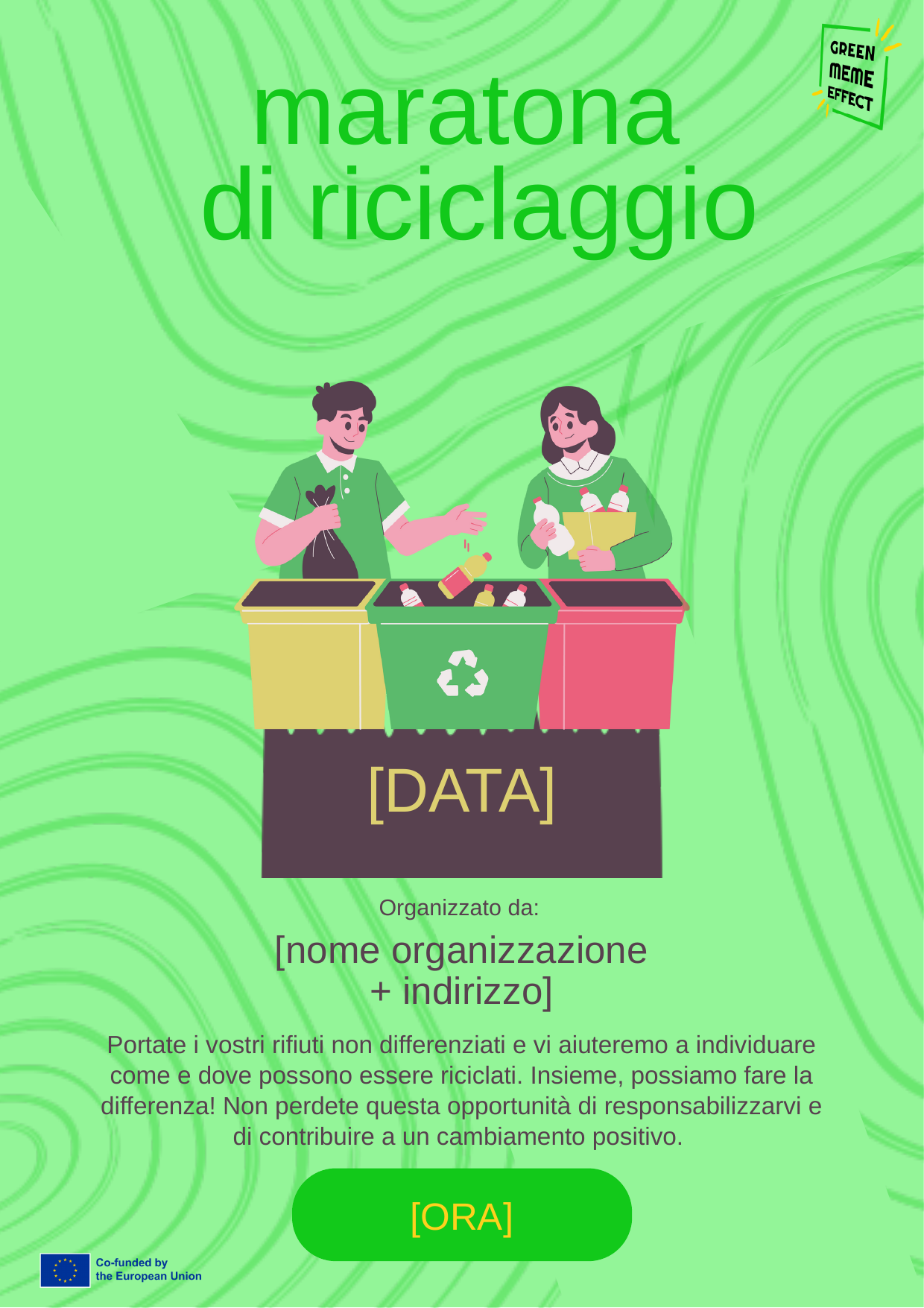

maratona
di riciclaggio

[DATA]
Organizzato da:
[nome organizzazione + indirizzo]
Portate i vostri rifiuti non differenziati e vi aiuteremo a individuare come e dove possono essere riciclati. Insieme, possiamo fare la differenza! Non perdete questa opportunità di responsabilizzarvi e di contribuire a un cambiamento positivo.

[ORA]